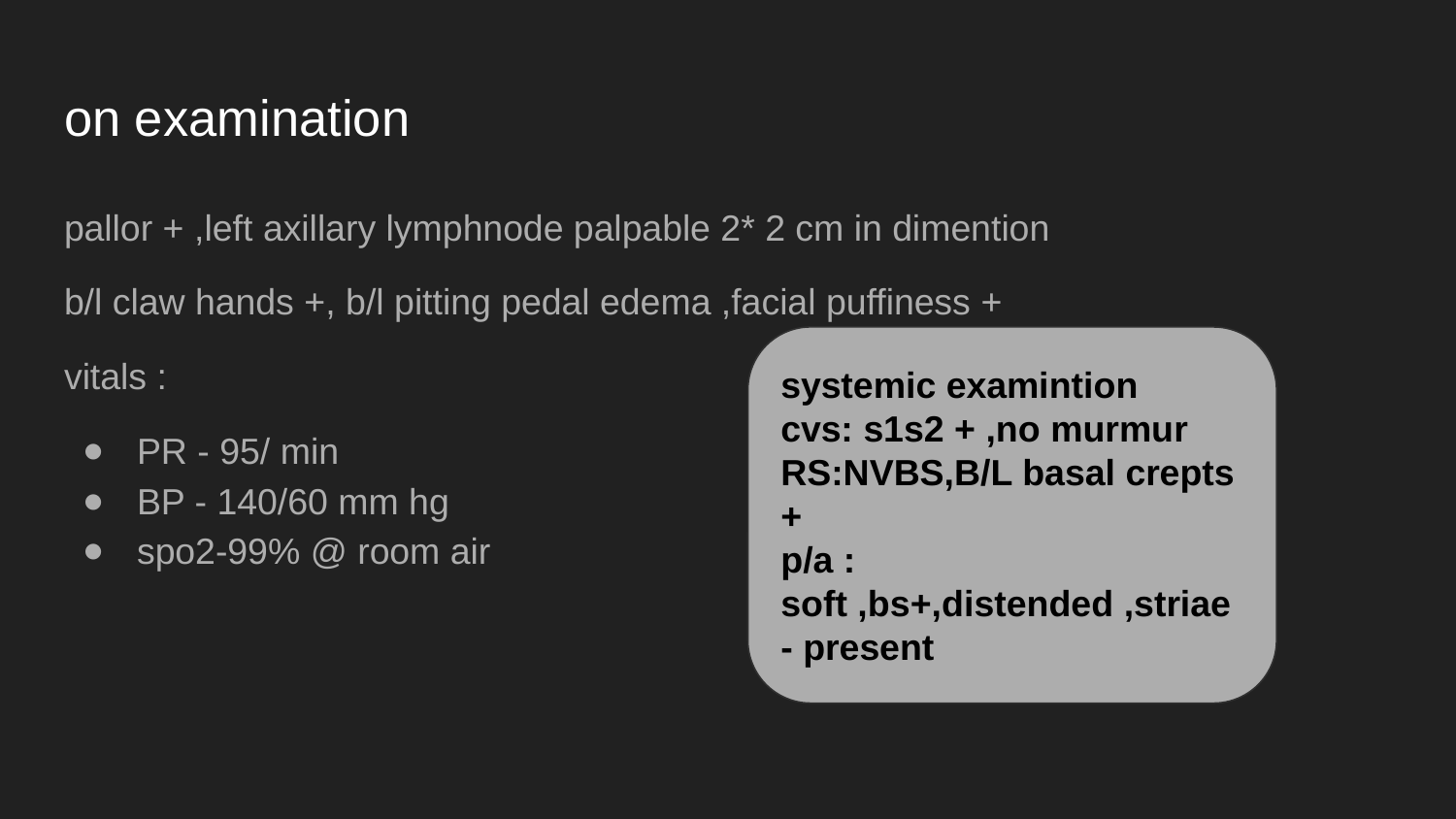

# on examination
pallor + ,left axillary lymphnode palpable 2* 2 cm in dimention
b/l claw hands +, b/l pitting pedal edema ,facial puffiness +
vitals :
PR - 95/ min
BP - 140/60 mm hg
spo2-99% @ room air
systemic examintion
cvs: s1s2 + ,no murmur
RS:NVBS,B/L basal crepts +
p/a : soft ,bs+,distended ,striae - present